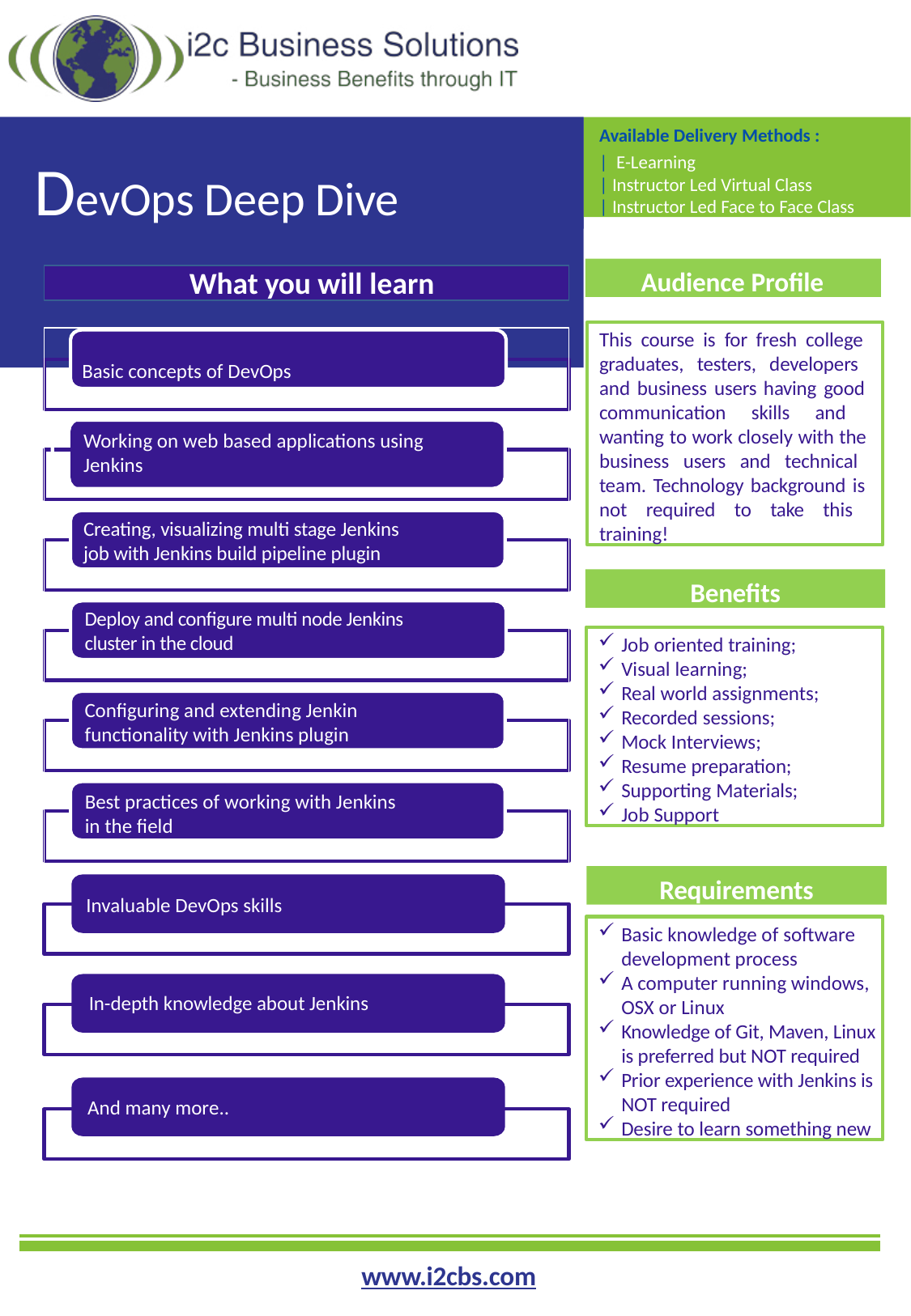

# DevOps Deep Dive
DevOps Deep Dive
Available Delivery Methods :
| E-Learning
| Instructor Led Virtual Class
| Instructor Led Face to Face Class
Audience Profile
What you will learn
This course is for fresh college  graduates, testers, developers  and business users having good  communication skills and  wanting to work closely with the  business users and technical  team. Technology background is  not required to take this  training!

  Basic concepts of DevOps

Working on web based applications using Jenkins

Creating, visualizing multi stage Jenkins job with Jenkins build pipeline plugin

Benefits

Deploy and configure multi node Jenkins cluster in the cloud
Job oriented training;
Visual learning;
Real world assignments;
Recorded sessions;
Mock Interviews;
Resume preparation;
Supporting Materials;
Job Support

Configuring and extending Jenkin functionality with Jenkins plugin

Best practices of working with Jenkins in the field

Requirements

Invaluable DevOps skills

Basic knowledge of software development process
A computer running windows, OSX or Linux
Knowledge of Git, Maven, Linux is preferred but NOT required
Prior experience with Jenkins is NOT required
Desire to learn something new

In-depth knowledge about Jenkins

And many more..

www.i2cbs.com